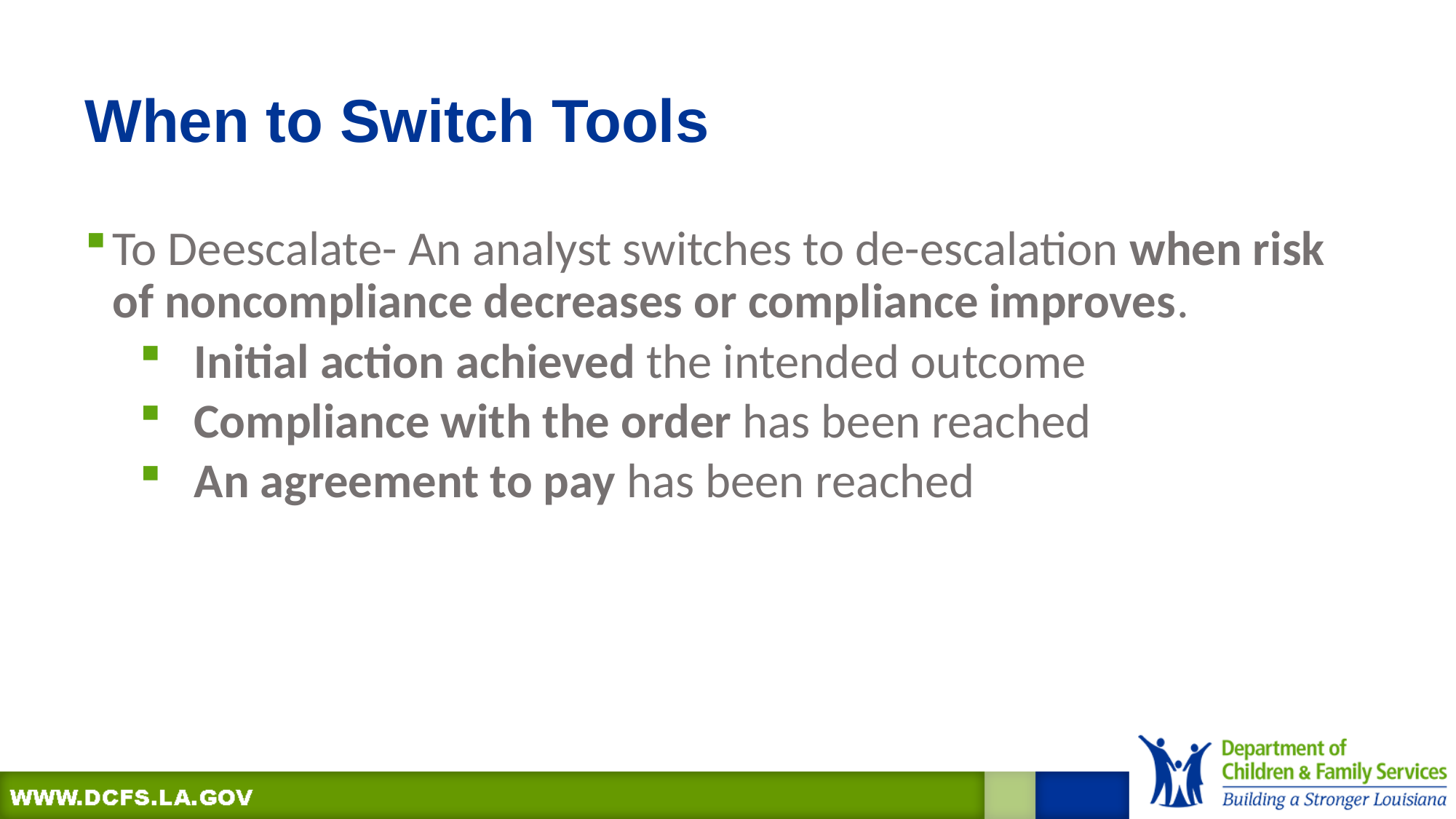

# When to Switch Tools
To Deescalate- An analyst switches to de-escalation when risk of noncompliance decreases or compliance improves.
Initial action achieved the intended outcome
Compliance with the order has been reached
An agreement to pay has been reached